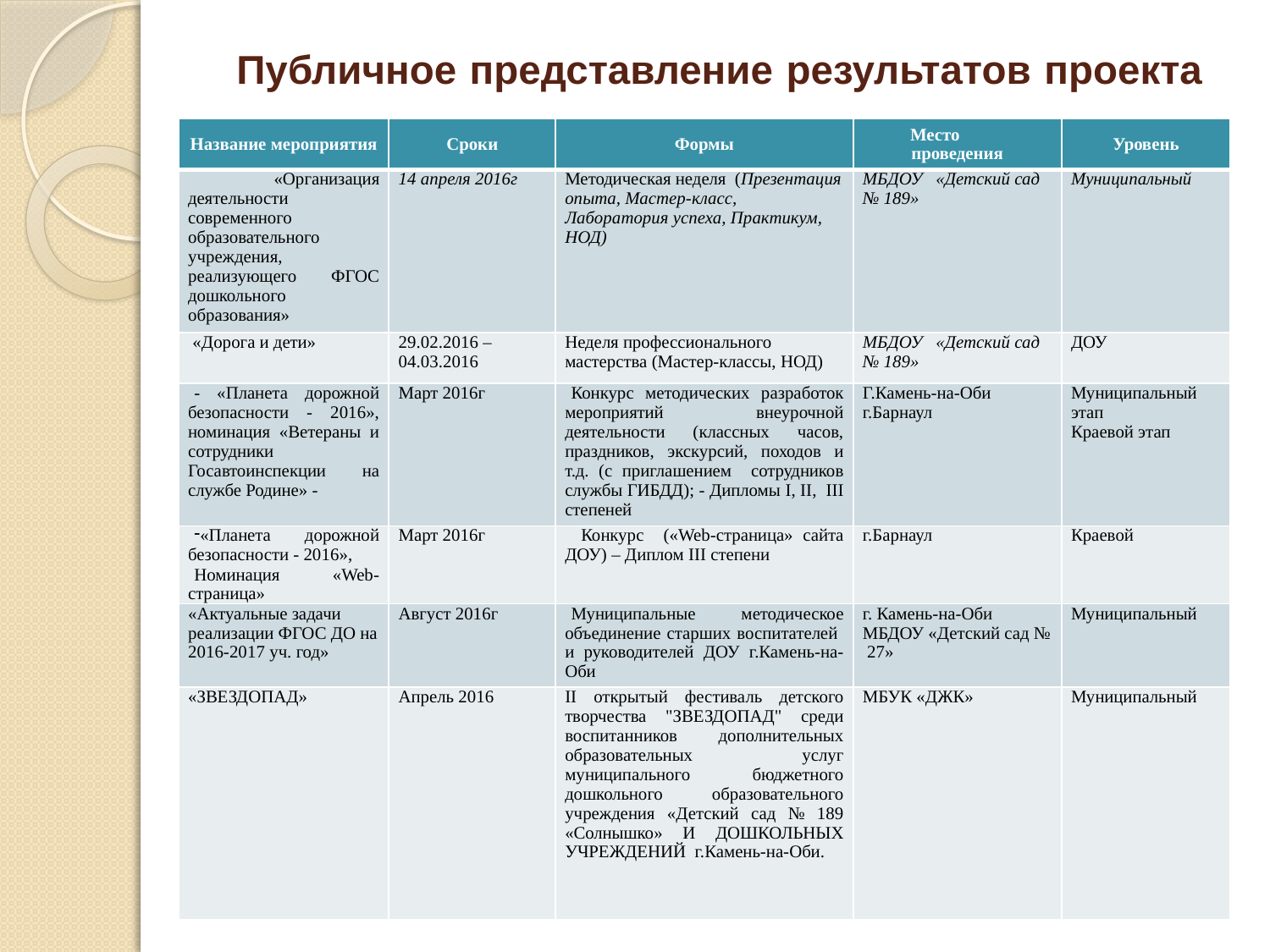

# Публичное представление результатов проекта
| Название мероприятия | Сроки | Формы | Место проведения | Уровень |
| --- | --- | --- | --- | --- |
| «Организация деятельности современного образовательного учреждения, реализующего ФГОС дошкольного образования» | 14 апреля 2016г | Методическая неделя (Презентация опыта, Мастер-класс, Лаборатория успеха, Практикум, НОД) | МБДОУ «Детский сад № 189» | Муниципальный |
| «Дорога и дети» | 29.02.2016 – 04.03.2016 | Неделя профессионального мастерства (Мастер-классы, НОД) | МБДОУ «Детский сад № 189» | ДОУ |
| - «Планета дорожной безопасности - 2016», номинация «Ветераны и сотрудники Госавтоинспекции на службе Родине» - | Март 2016г | Конкурс методических разработок мероприятий внеурочной деятельности (классных часов, праздников, экскурсий, походов и т.д. (с приглашением сотрудников службы ГИБДД); - Дипломы I, II, III степеней | Г.Камень-на-Оби г.Барнаул | Муниципальный этап Краевой этап |
| «Планета дорожной безопасности - 2016», Номинация «Web-страница» | Март 2016г | Конкурс («Web-страница» сайта ДОУ) – Диплом III степени | г.Барнаул | Краевой |
| «Актуальные задачи реализации ФГОС ДО на 2016-2017 уч. год» | Август 2016г | Муниципальные методическое объединение старших воспитателей и руководителей ДОУ г.Камень-на-Оби | г. Камень-на-Оби МБДОУ «Детский сад № 27» | Муниципальный |
| «ЗВЕЗДОПАД» | Апрель 2016 | II открытый фестиваль детского творчества "ЗВЕЗДОПАД" среди воспитанников дополнительных образовательных услуг муниципального бюджетного дошкольного образовательного учреждения «Детский сад № 189 «Солнышко» И ДОШКОЛЬНЫХ УЧРЕЖДЕНИЙ г.Камень-на-Оби. | МБУК «ДЖК» | Муниципальный |